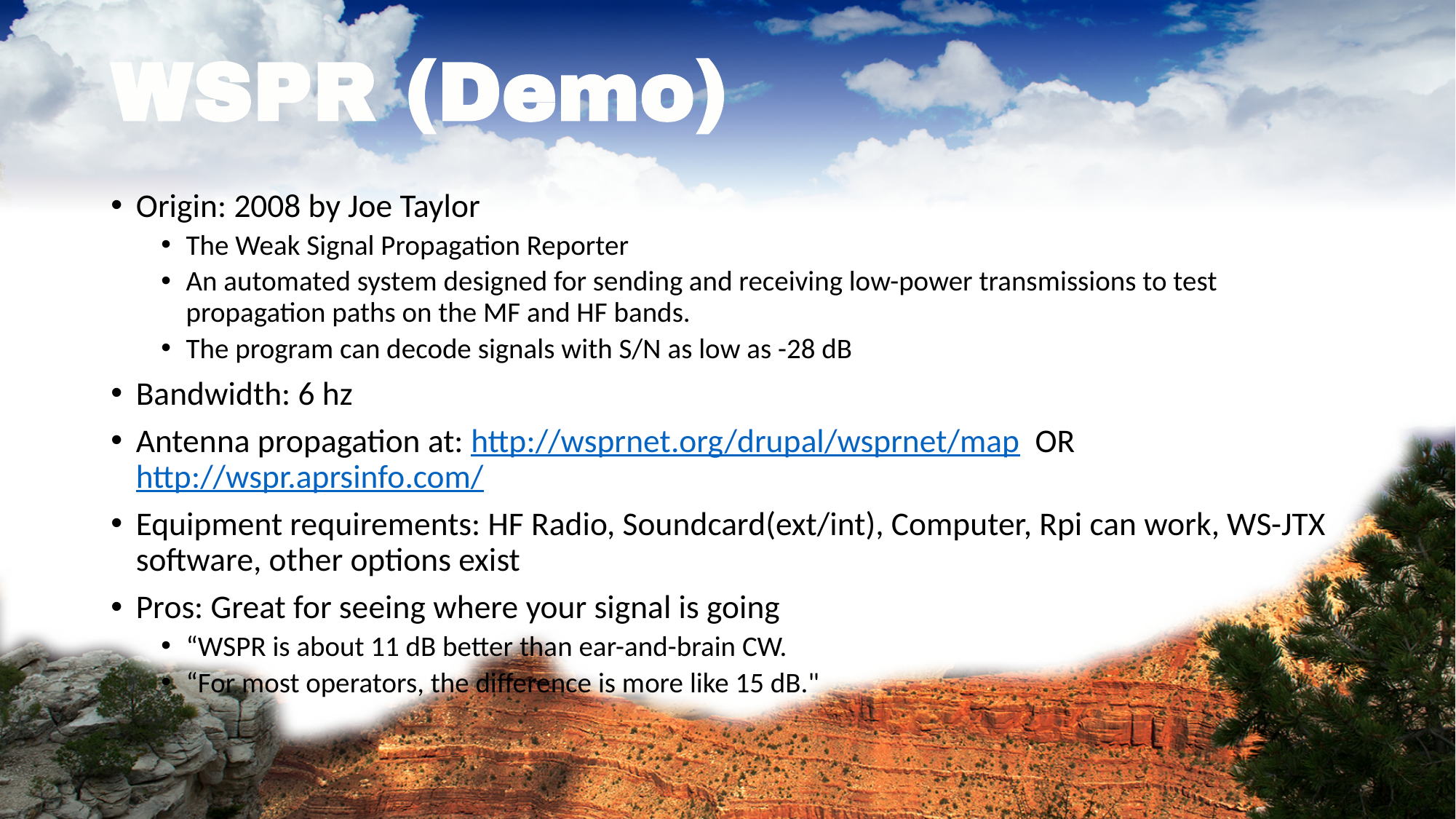

# WSPR (Demo)
Origin: 2008 by Joe Taylor
The Weak Signal Propagation Reporter
An automated system designed for sending and receiving low-power transmissions to test propagation paths on the MF and HF bands.
The program can decode signals with S/N as low as -28 dB
Bandwidth: 6 hz
Antenna propagation at: http://wsprnet.org/drupal/wsprnet/map  OR http://wspr.aprsinfo.com/
Equipment requirements: HF Radio, Soundcard(ext/int), Computer, Rpi can work, WS-JTX software, other options exist
Pros: Great for seeing where your signal is going
“WSPR is about 11 dB better than ear-and-brain CW.
“For most operators, the difference is more like 15 dB."